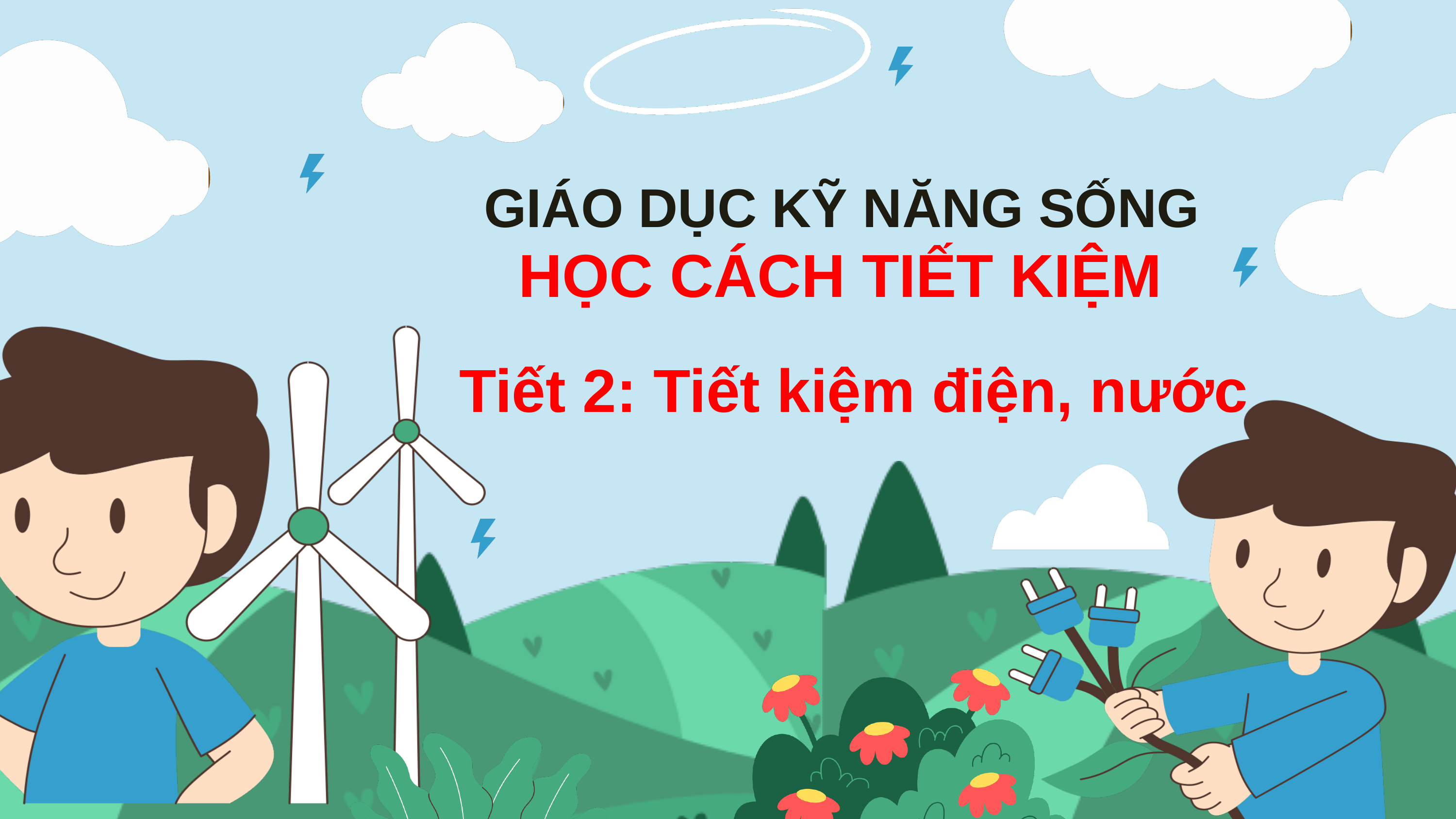

GIÁO DỤC KỸ NĂNG SỐNG

HỌC CÁCH TIẾT KIỆM

Tiết 2: Tiết kiệm điện, nước